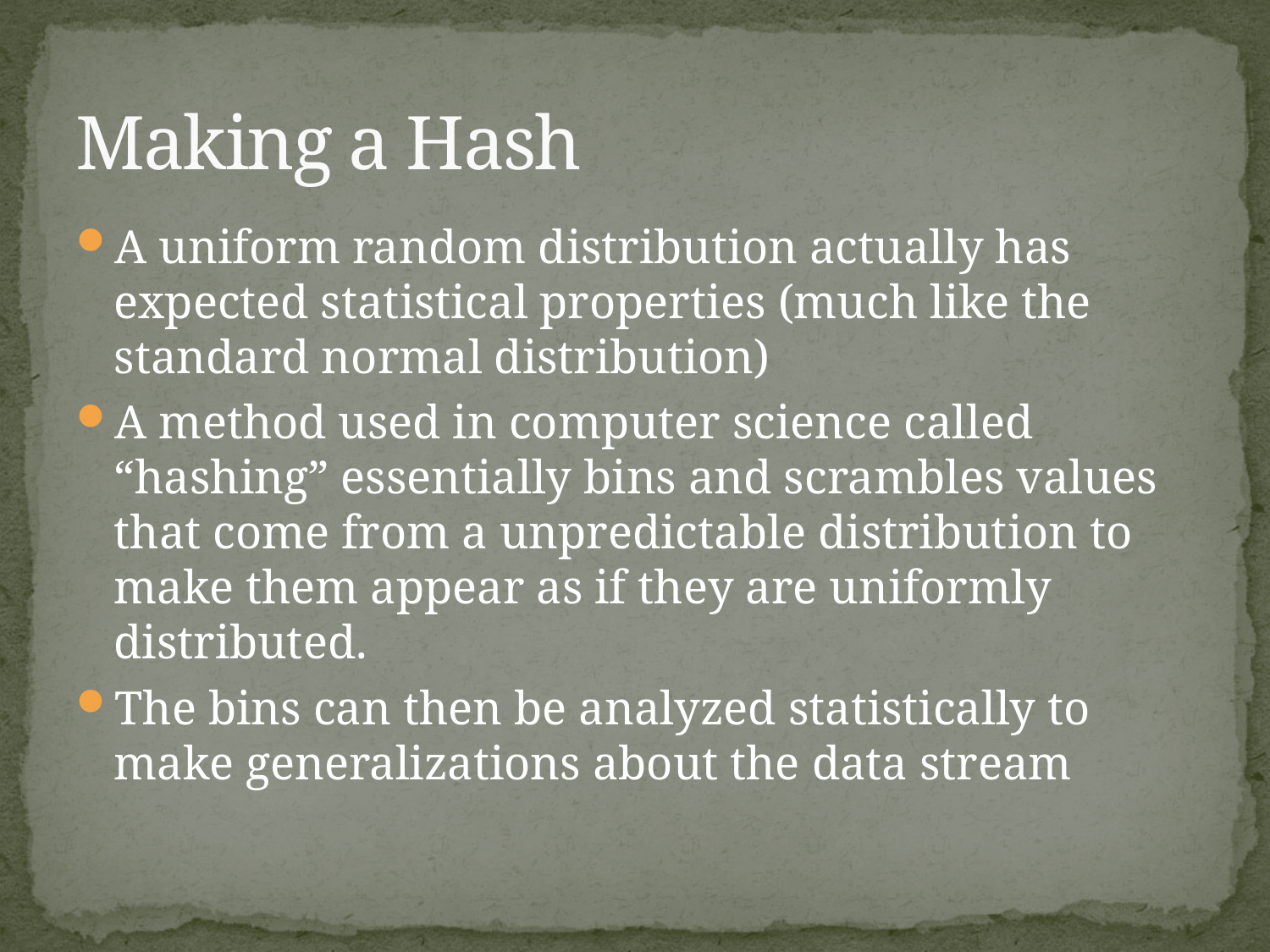

# Making a Hash
A uniform random distribution actually has expected statistical properties (much like the standard normal distribution)
A method used in computer science called “hashing” essentially bins and scrambles values that come from a unpredictable distribution to make them appear as if they are uniformly distributed.
The bins can then be analyzed statistically to make generalizations about the data stream